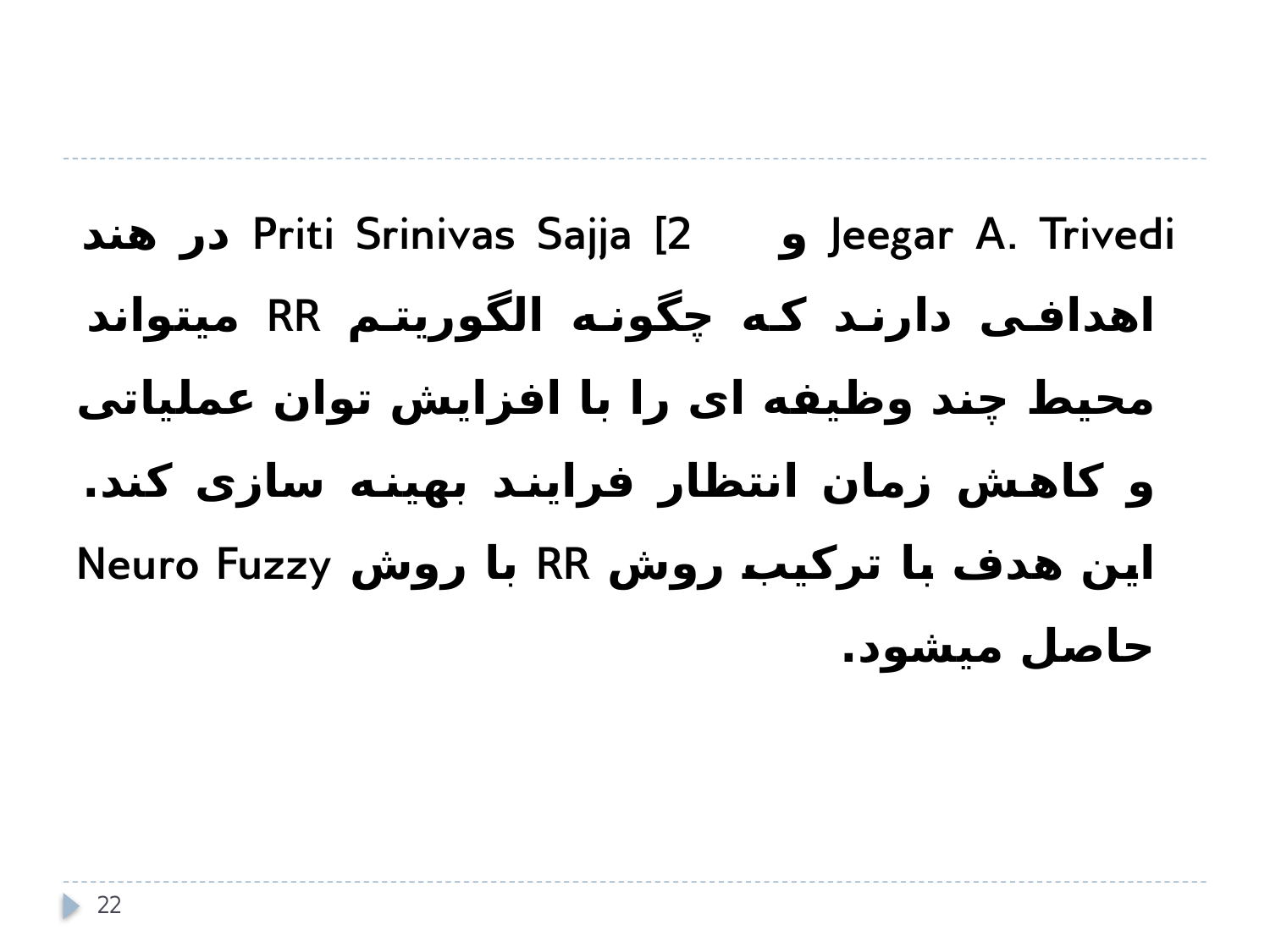

#
 Jeegar A. Trivedi و    Priti Srinivas Sajja [2 در هند اهدافی دارند که چگونه الگوریتم RR میتواند محیط چند وظیفه ای را با افزایش توان عملیاتی و کاهش زمان انتظار فرایند بهینه سازی کند. این هدف با ترکیب روش RR با روش Neuro Fuzzy حاصل میشود.
22